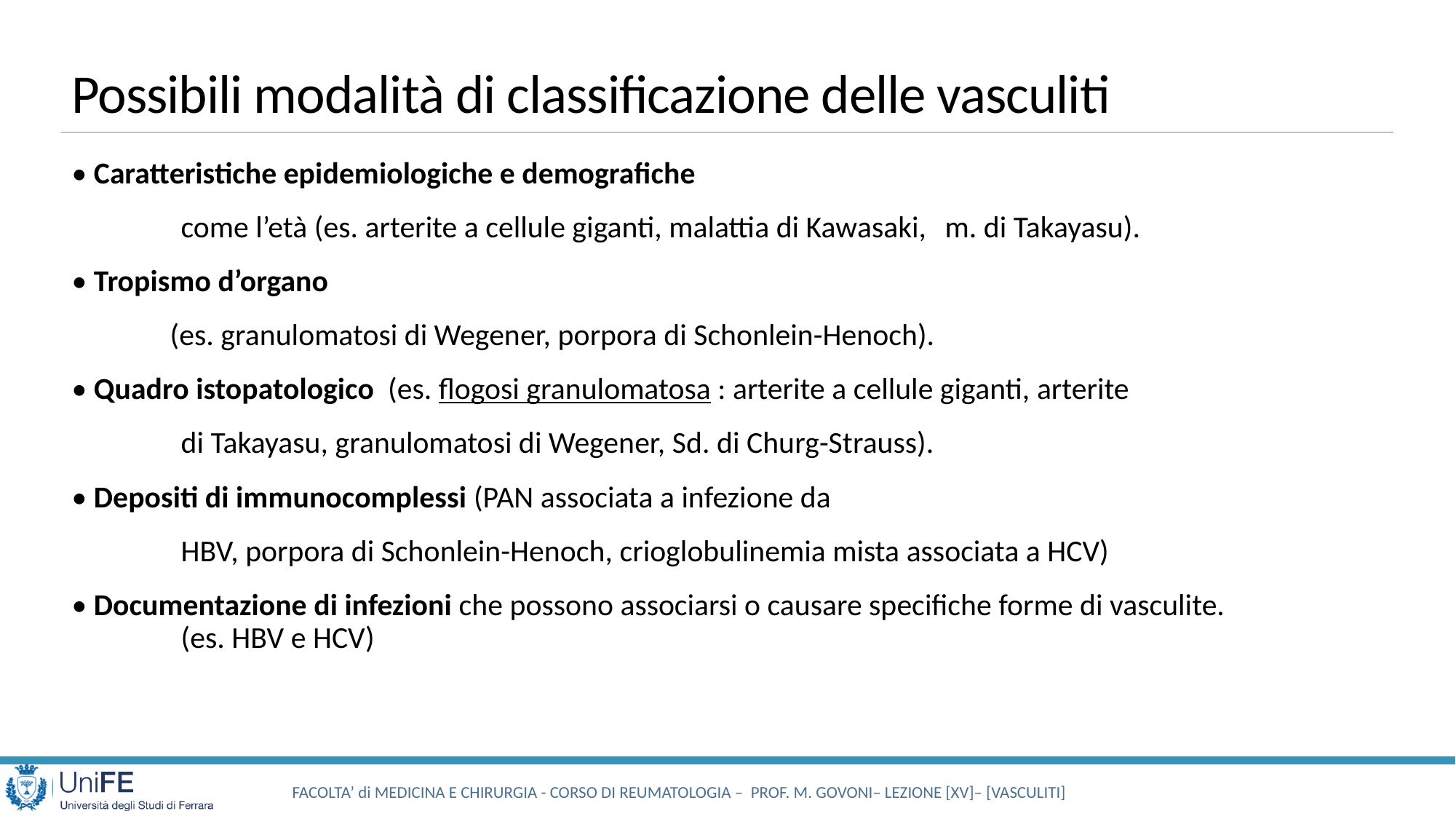

# Possibili modalità di classificazione delle vasculiti
• Caratteristiche epidemiologiche e demografiche
	come l’età (es. arterite a cellule giganti, malattia di Kawasaki, 	m. di Takayasu).
• Tropismo d’organo
	(es. granulomatosi di Wegener, porpora di Schonlein-Henoch).
• Quadro istopatologico  (es. flogosi granulomatosa : arterite a cellule giganti, arterite
	di Takayasu, granulomatosi di Wegener, Sd. di Churg-Strauss).
• Depositi di immunocomplessi (PAN associata a infezione da
	HBV, porpora di Schonlein-Henoch, crioglobulinemia mista associata a HCV)
• Documentazione di infezioni che possono associarsi o causare specifiche forme di vasculite.                                 	(es. HBV e HCV)